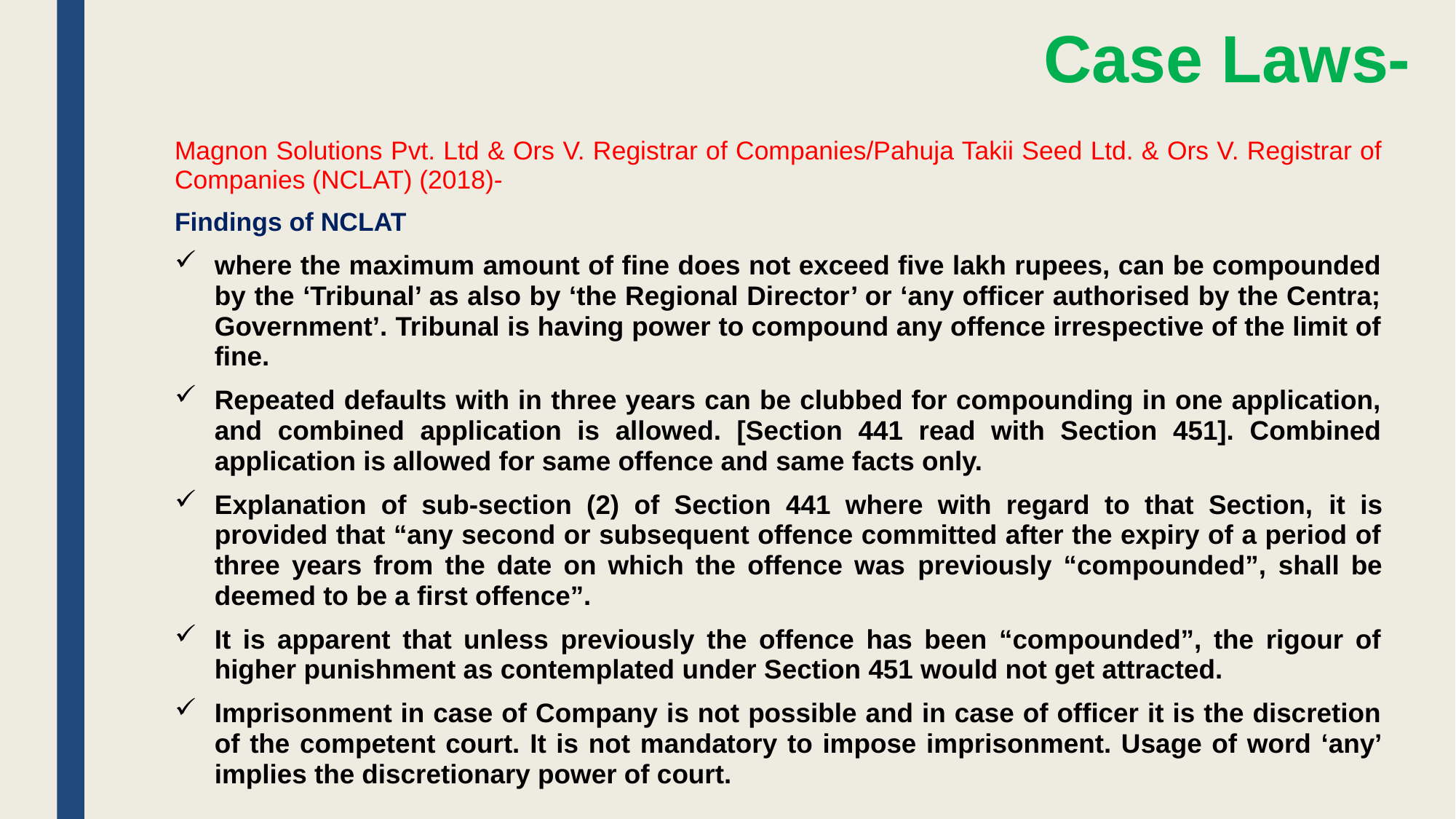

# Case Laws-
Magnon Solutions Pvt. Ltd & Ors V. Registrar of Companies/Pahuja Takii Seed Ltd. & Ors V. Registrar of Companies (NCLAT) (2018)-
Findings of NCLAT
where the maximum amount of fine does not exceed five lakh rupees, can be compounded by the ‘Tribunal’ as also by ‘the Regional Director’ or ‘any officer authorised by the Centra; Government’. Tribunal is having power to compound any offence irrespective of the limit of fine.
Repeated defaults with in three years can be clubbed for compounding in one application, and combined application is allowed. [Section 441 read with Section 451]. Combined application is allowed for same offence and same facts only.
Explanation of sub-section (2) of Section 441 where with regard to that Section, it is provided that “any second or subsequent offence committed after the expiry of a period of three years from the date on which the offence was previously “compounded”, shall be deemed to be a first offence”.
It is apparent that unless previously the offence has been “compounded”, the rigour of higher punishment as contemplated under Section 451 would not get attracted.
Imprisonment in case of Company is not possible and in case of officer it is the discretion of the competent court. It is not mandatory to impose imprisonment. Usage of word ‘any’ implies the discretionary power of court.